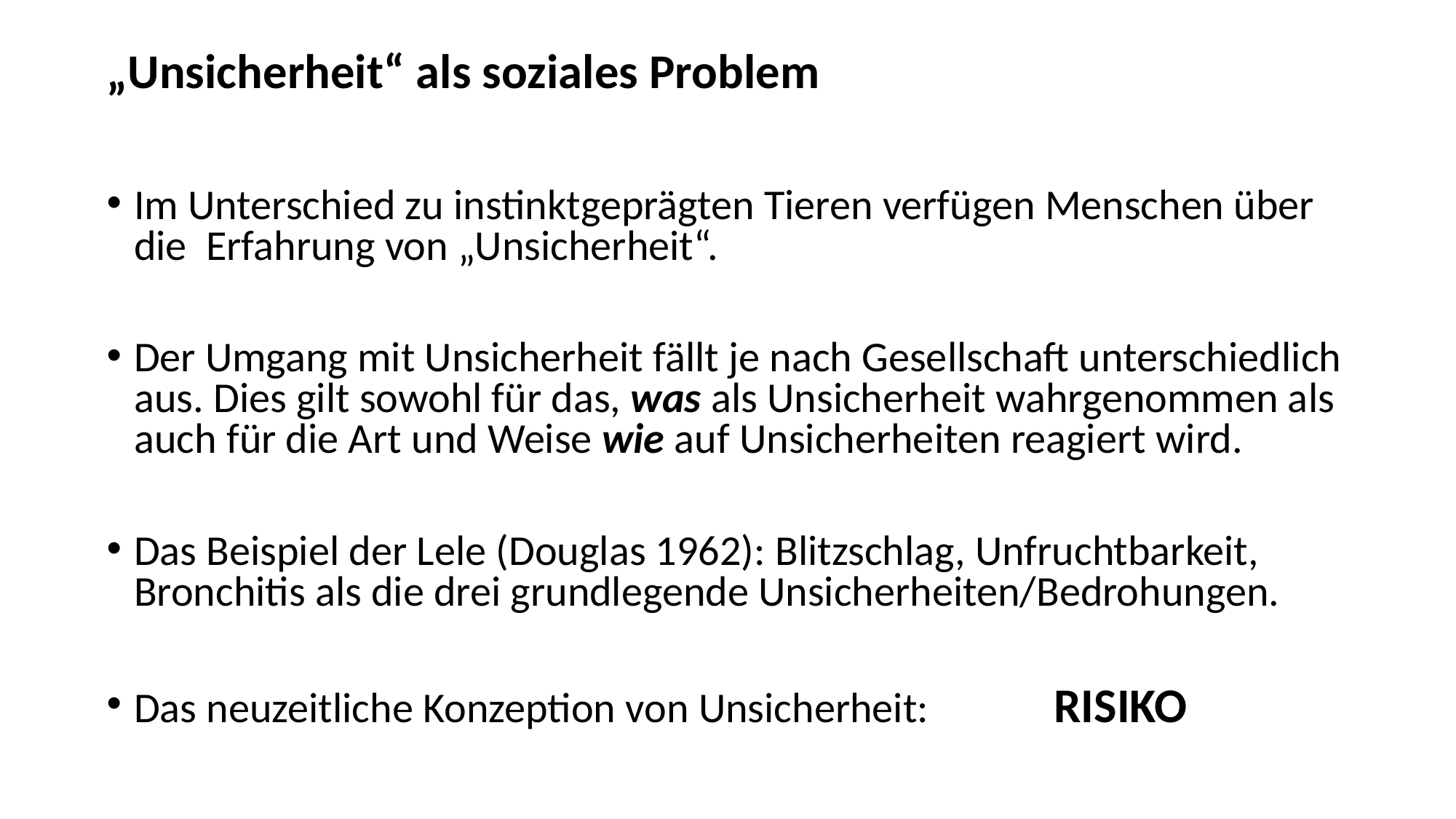

# „Unsicherheit“ als soziales Problem
Im Unterschied zu instinktgeprägten Tieren verfügen Menschen über die  Erfahrung von „Unsicherheit“.

Der Umgang mit Unsicherheit fällt je nach Gesellschaft unterschiedlich aus. Dies gilt sowohl für das, was als Unsicherheit wahrgenommen als auch für die Art und Weise wie auf Unsicherheiten reagiert wird.

Das Beispiel der Lele (Douglas 1962): Blitzschlag, Unfruchtbarkeit, Bronchitis als die drei grundlegende Unsicherheiten/Bedrohungen.

Das neuzeitliche Konzeption von Unsicherheit:             RISIKO